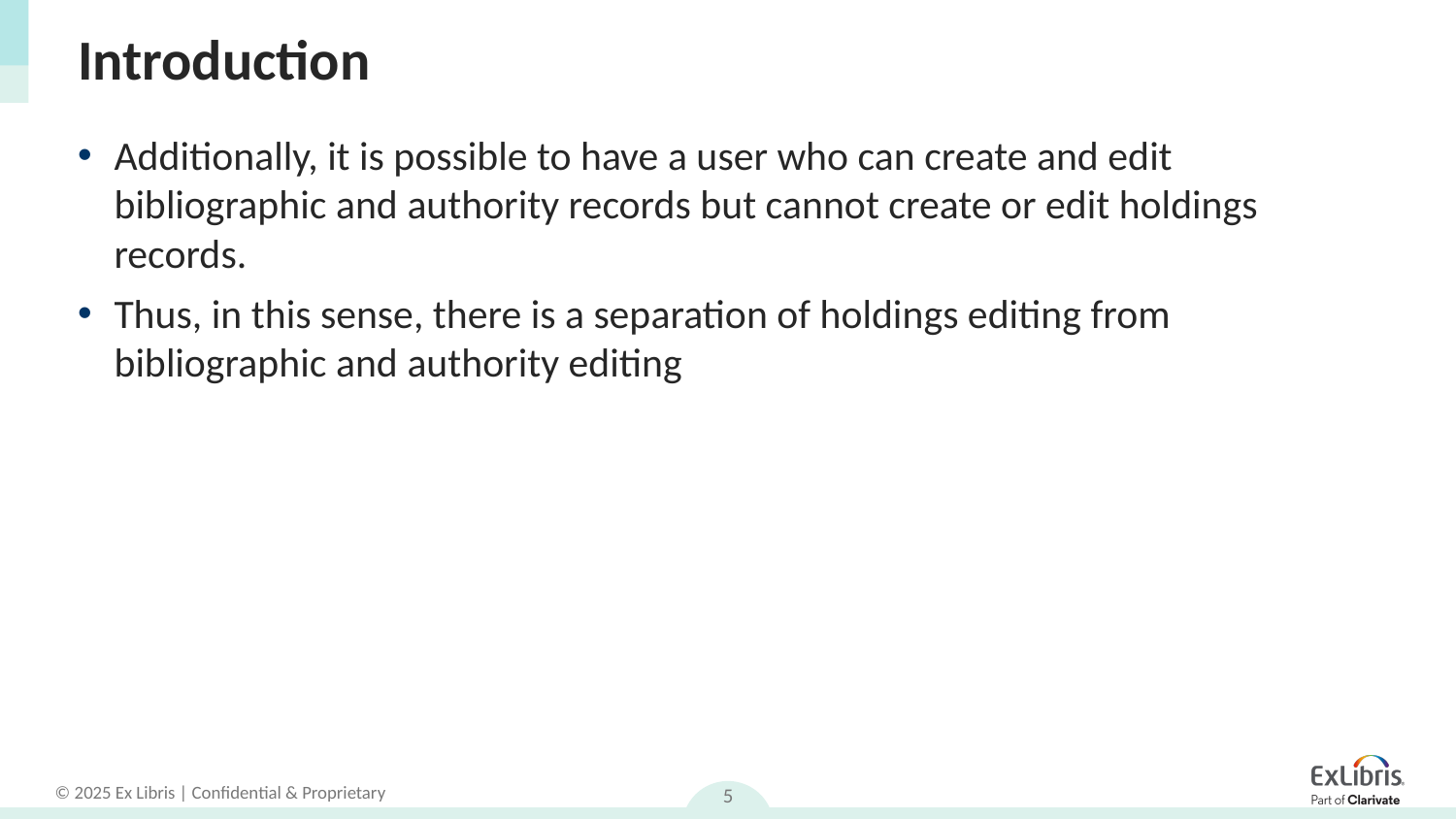

# Introduction
Additionally, it is possible to have a user who can create and edit bibliographic and authority records but cannot create or edit holdings records.
Thus, in this sense, there is a separation of holdings editing from bibliographic and authority editing

5